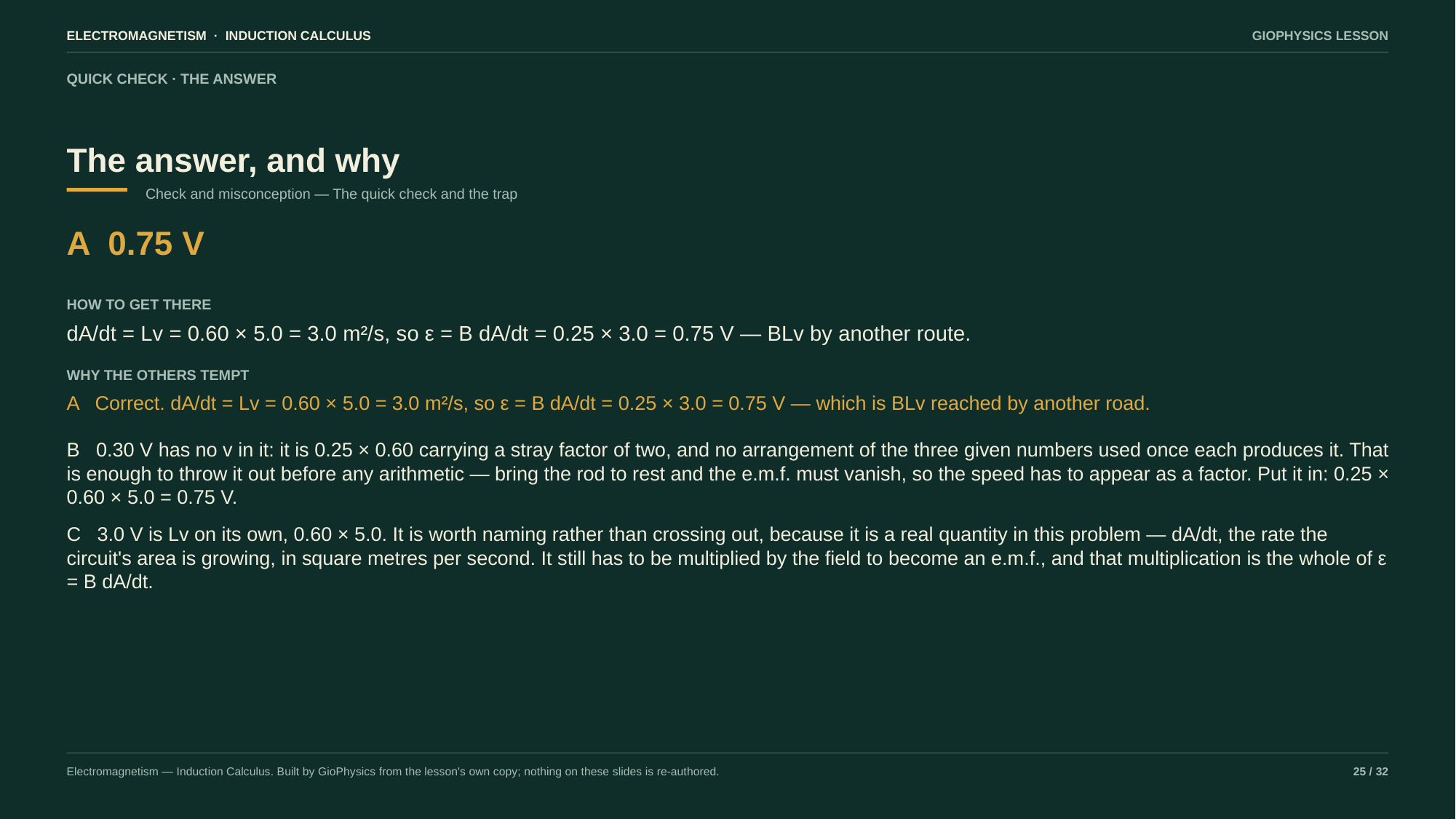

ELECTROMAGNETISM  ·  INDUCTION CALCULUS
GIOPHYSICS LESSON

QUICK CHECK · THE ANSWER
The answer, and why
Check and misconception — The quick check and the trap

A  0.75 V
HOW TO GET THERE
dA/dt = Lv = 0.60 × 5.0 = 3.0 m²/s, so ε = B dA/dt = 0.25 × 3.0 = 0.75 V — BLv by another route.
WHY THE OTHERS TEMPT
A   Correct. dA/dt = Lv = 0.60 × 5.0 = 3.0 m²/s, so ε = B dA/dt = 0.25 × 3.0 = 0.75 V — which is BLv reached by another road.
B   0.30 V has no v in it: it is 0.25 × 0.60 carrying a stray factor of two, and no arrangement of the three given numbers used once each produces it. That is enough to throw it out before any arithmetic — bring the rod to rest and the e.m.f. must vanish, so the speed has to appear as a factor. Put it in: 0.25 × 0.60 × 5.0 = 0.75 V.
C   3.0 V is Lv on its own, 0.60 × 5.0. It is worth naming rather than crossing out, because it is a real quantity in this problem — dA/dt, the rate the circuit's area is growing, in square metres per second. It still has to be multiplied by the field to become an e.m.f., and that multiplication is the whole of ε = B dA/dt.

Electromagnetism — Induction Calculus. Built by GioPhysics from the lesson's own copy; nothing on these slides is re-authored.
25 / 32